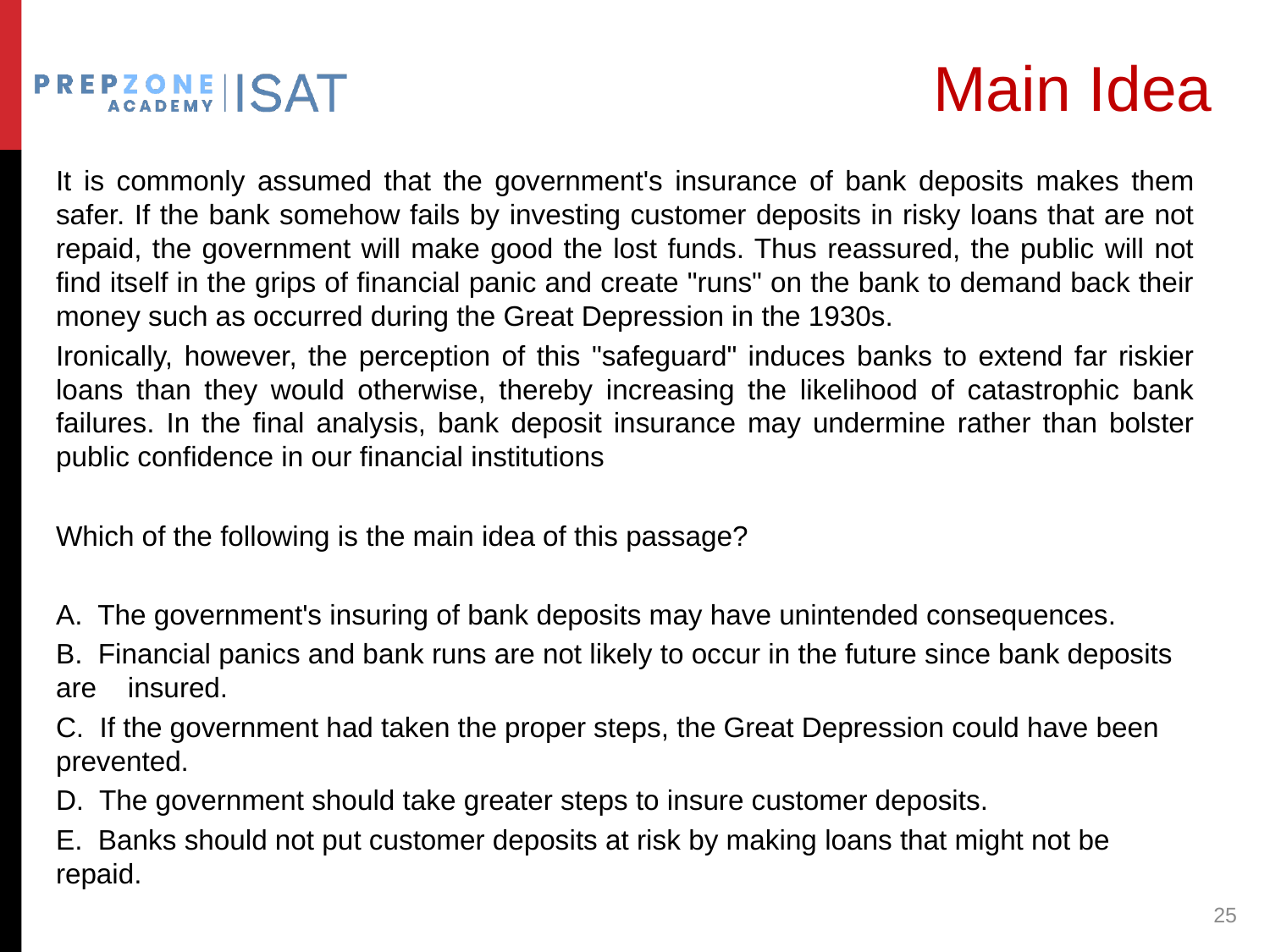

# Main Idea
It is commonly assumed that the government's insurance of bank deposits makes them safer. If the bank somehow fails by investing customer deposits in risky loans that are not repaid, the government will make good the lost funds. Thus reassured, the public will not find itself in the grips of financial panic and create "runs" on the bank to demand back their money such as occurred during the Great Depression in the 1930s.
Ironically, however, the perception of this "safeguard" induces banks to extend far riskier loans than they would otherwise, thereby increasing the likelihood of catastrophic bank failures. In the final analysis, bank deposit insurance may undermine rather than bolster public confidence in our financial institutions

Which of the following is the main idea of this passage?

A.  The government's insuring of bank deposits may have unintended consequences.
B.  Financial panics and bank runs are not likely to occur in the future since bank deposits are    insured.
C.  If the government had taken the proper steps, the Great Depression could have been prevented.
D.  The government should take greater steps to insure customer deposits.
E.  Banks should not put customer deposits at risk by making loans that might not be repaid.
25